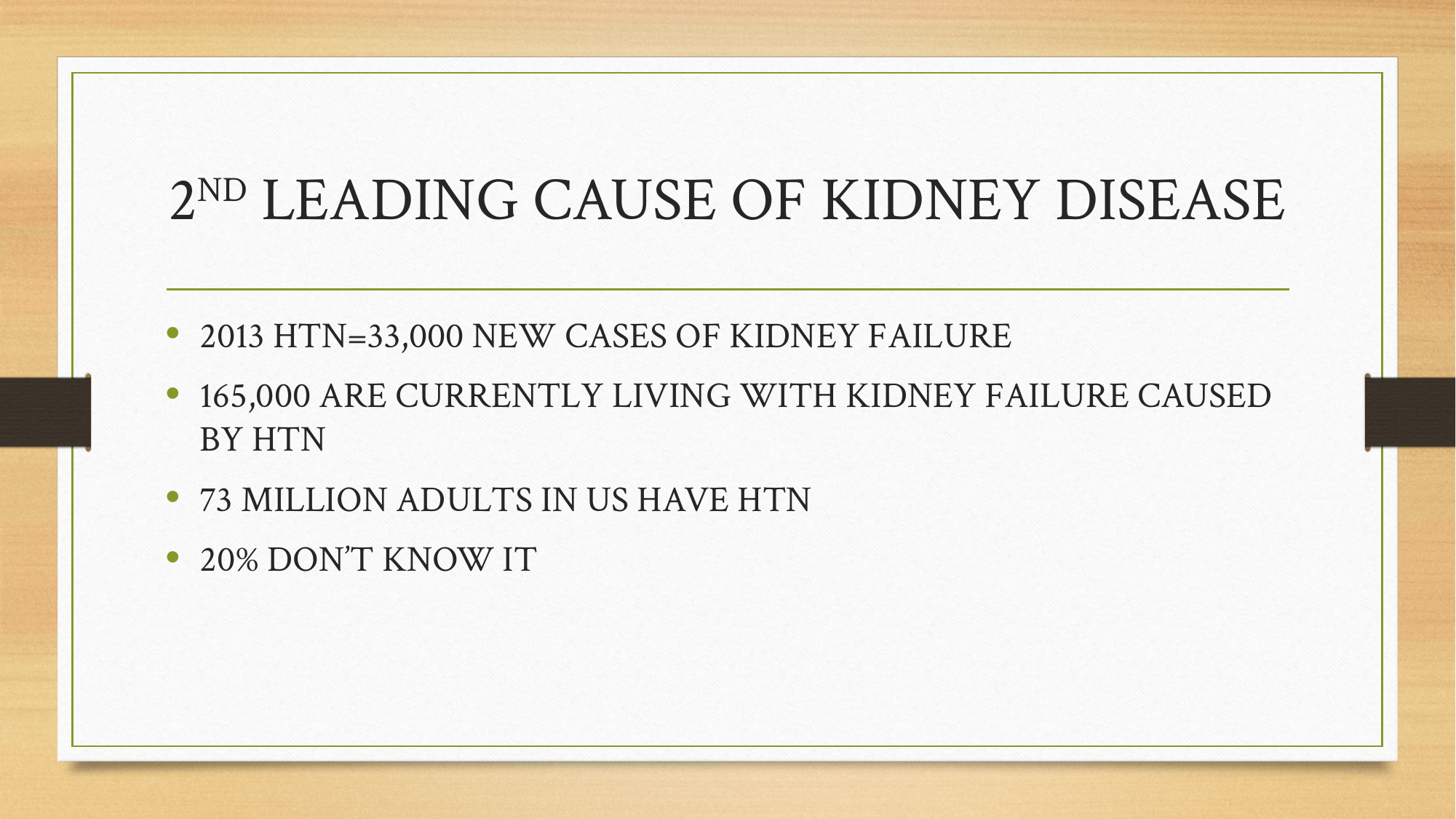

# 2ND LEADING CAUSE OF KIDNEY DISEASE
2013 HTN=33,000 NEW CASES OF KIDNEY FAILURE
165,000 ARE CURRENTLY LIVING WITH KIDNEY FAILURE CAUSED BY HTN
73 MILLION ADULTS IN US HAVE HTN
20% DON’T KNOW IT